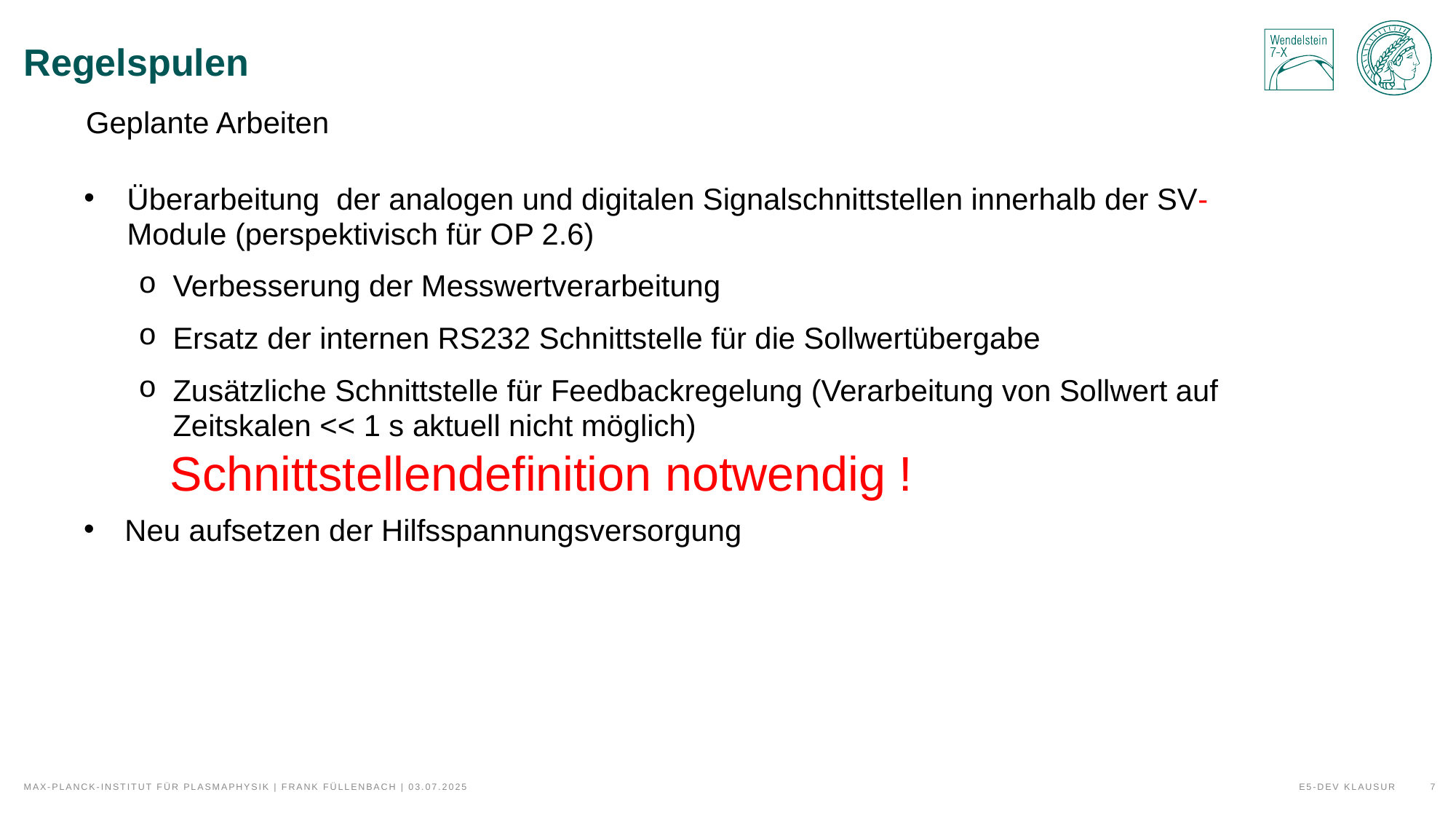

# Regelspulen
Geplante Arbeiten
Überarbeitung  der analogen und digitalen Signalschnittstellen innerhalb der SV- Module (perspektivisch für OP 2.6)
Verbesserung der Messwertverarbeitung
Ersatz der internen RS232 Schnittstelle für die Sollwertübergabe
Zusätzliche Schnittstelle für Feedbackregelung (Verarbeitung von Sollwert auf Zeitskalen << 1 s aktuell nicht möglich)

Neu aufsetzen der Hilfsspannungsversorgung

Schnittstellendefinition notwendig !
E5-Dev Klausur
7
Max-Planck-Institut für Plasmaphysik | Frank Füllenbach | 03.07.2025